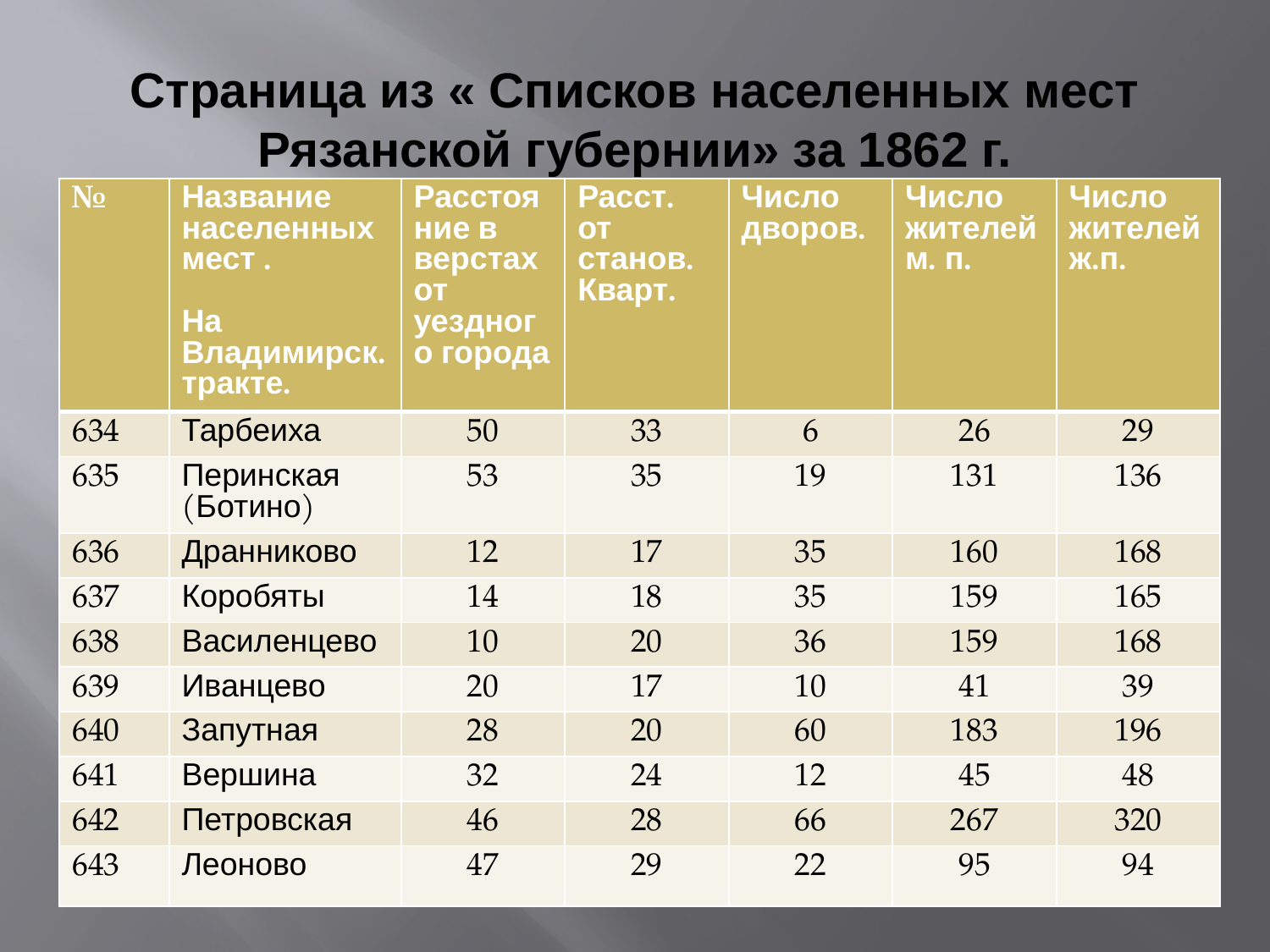

# Страница из « Списков населенных мест Рязанской губернии» за 1862 г.
| № | Название населенных мест . На Владимирск. тракте. | Расстояние в верстах от уездного города | Расст. от станов. Кварт. | Число дворов. | Число жителейм. п. | Число жителей ж.п. |
| --- | --- | --- | --- | --- | --- | --- |
| 634 | Тарбеиха | 50 | 33 | 6 | 26 | 29 |
| 635 | Перинская (Ботино) | 53 | 35 | 19 | 131 | 136 |
| 636 | Дранниково | 12 | 17 | 35 | 160 | 168 |
| 637 | Коробяты | 14 | 18 | 35 | 159 | 165 |
| 638 | Василенцево | 10 | 20 | 36 | 159 | 168 |
| 639 | Иванцево | 20 | 17 | 10 | 41 | 39 |
| 640 | Запутная | 28 | 20 | 60 | 183 | 196 |
| 641 | Вершина | 32 | 24 | 12 | 45 | 48 |
| 642 | Петровская | 46 | 28 | 66 | 267 | 320 |
| 643 | Леоново | 47 | 29 | 22 | 95 | 94 |